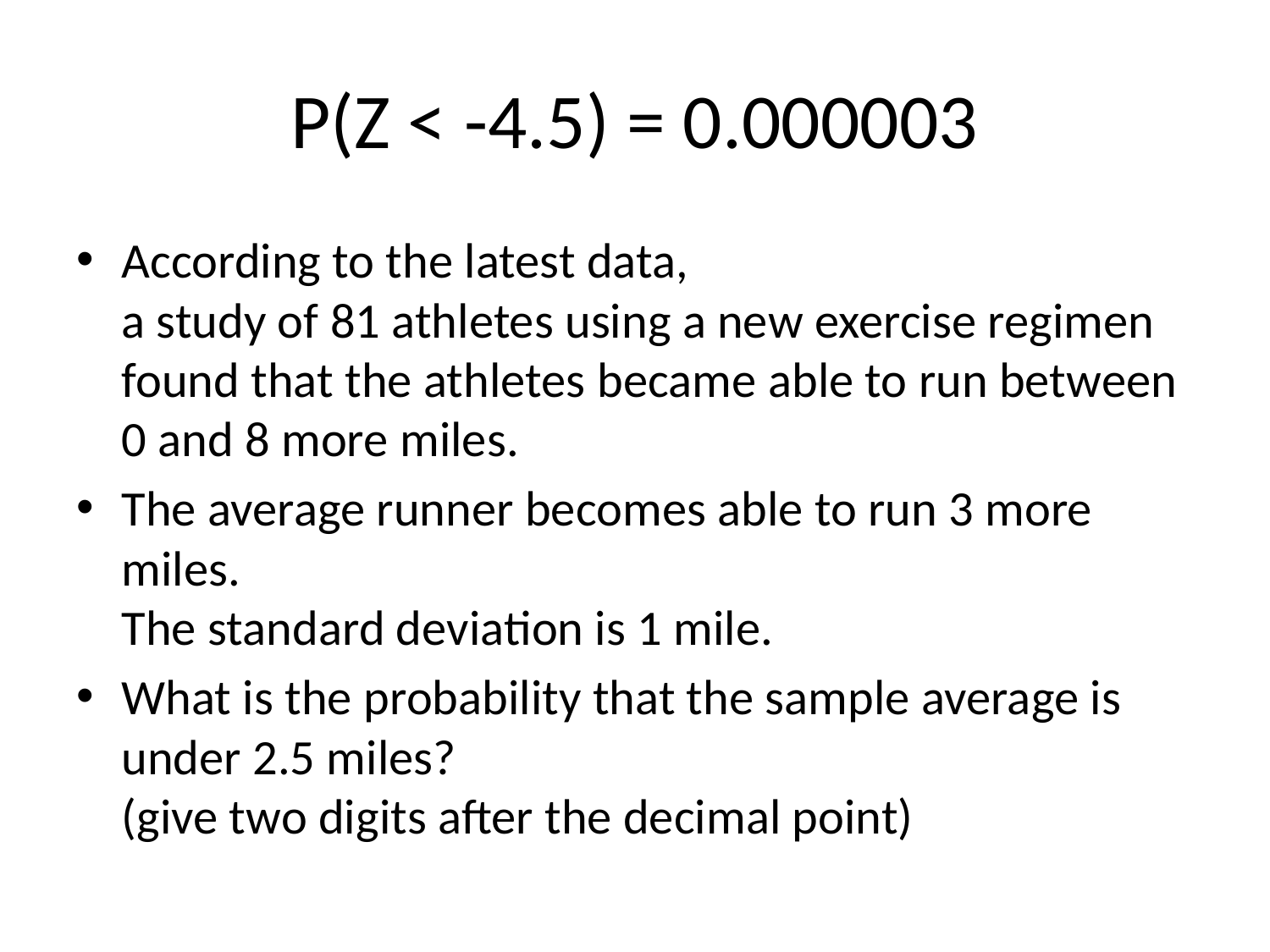

# P(Z < -4.5) = 0.000003
According to the latest data,
a study of 81 athletes using a new exercise regimen
found that the athletes became able to run between 0 and 8 more miles.
The average runner becomes able to run 3 more miles. 
The standard deviation is 1 mile.
What is the probability that the sample average is under 2.5 miles?
(give two digits after the decimal point)